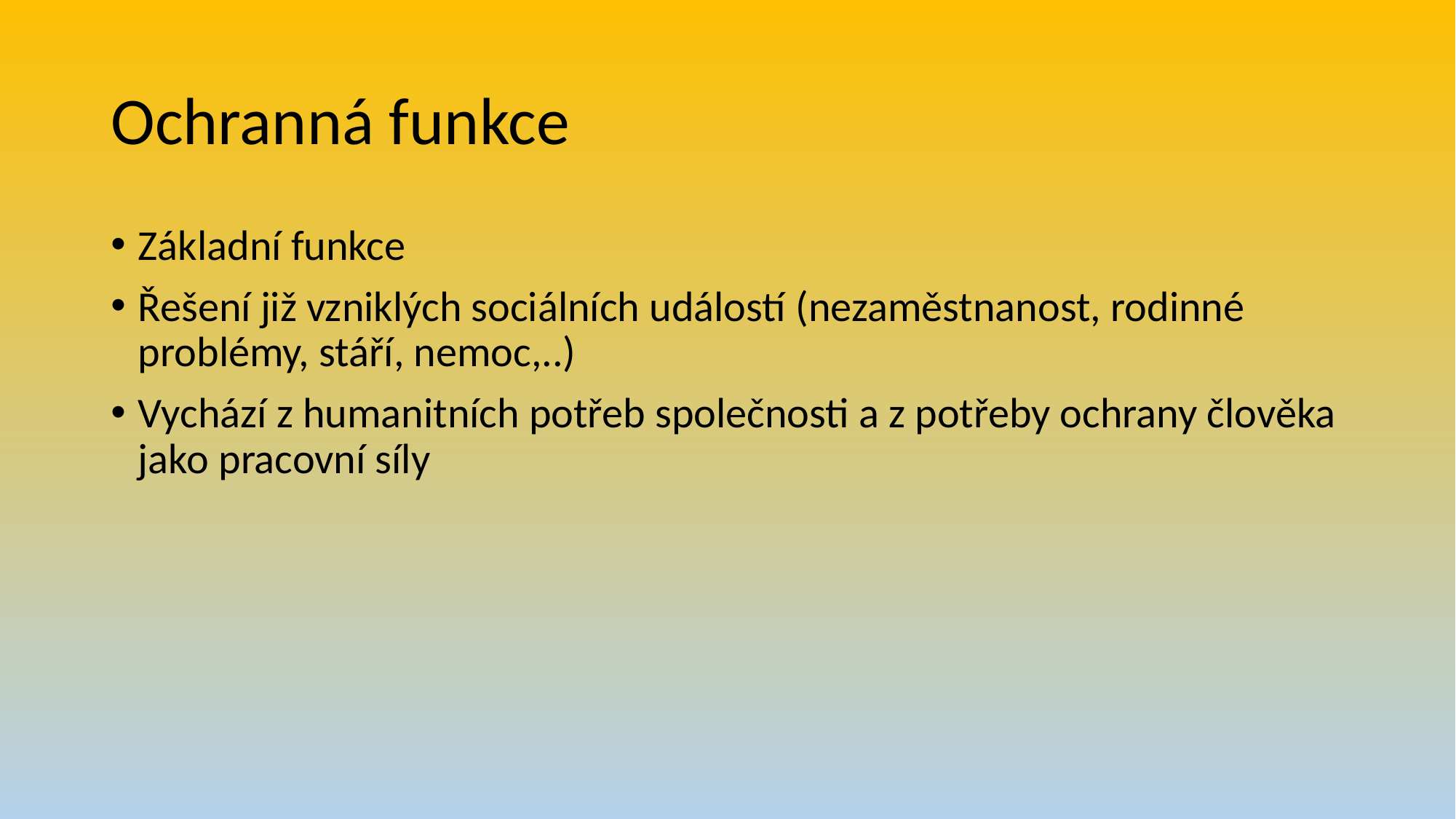

# Ochranná funkce
Základní funkce
Řešení již vzniklých sociálních událostí (nezaměstnanost, rodinné problémy, stáří, nemoc,..)
Vychází z humanitních potřeb společnosti a z potřeby ochrany člověka jako pracovní síly